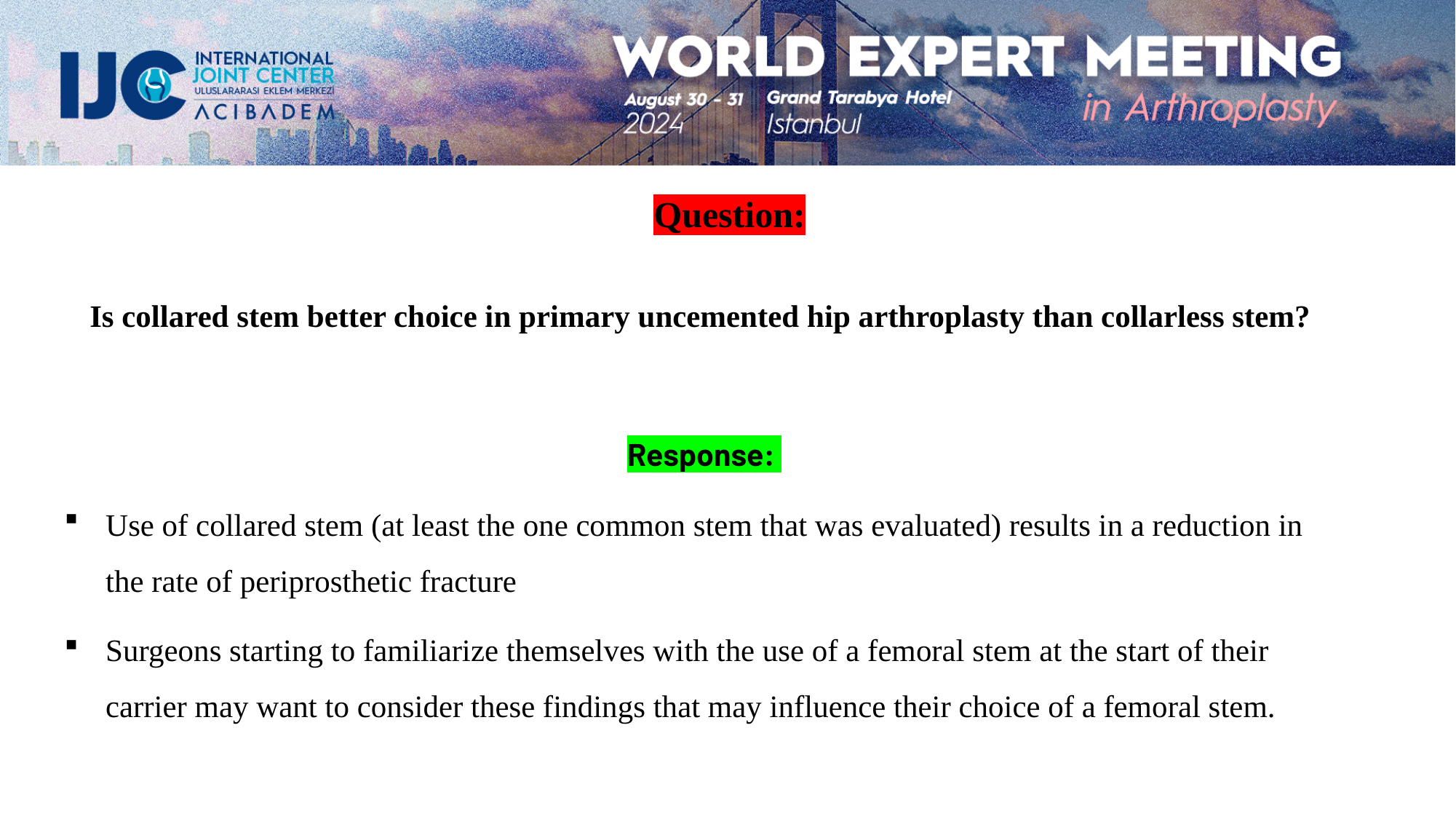

Question:

Is collared stem better choice in primary uncemented hip arthroplasty than collarless stem?

Response:
Use of collared stem (at least the one common stem that was evaluated) results in a reduction in the rate of periprosthetic fracture
Surgeons starting to familiarize themselves with the use of a femoral stem at the start of their carrier may want to consider these findings that may influence their choice of a femoral stem.